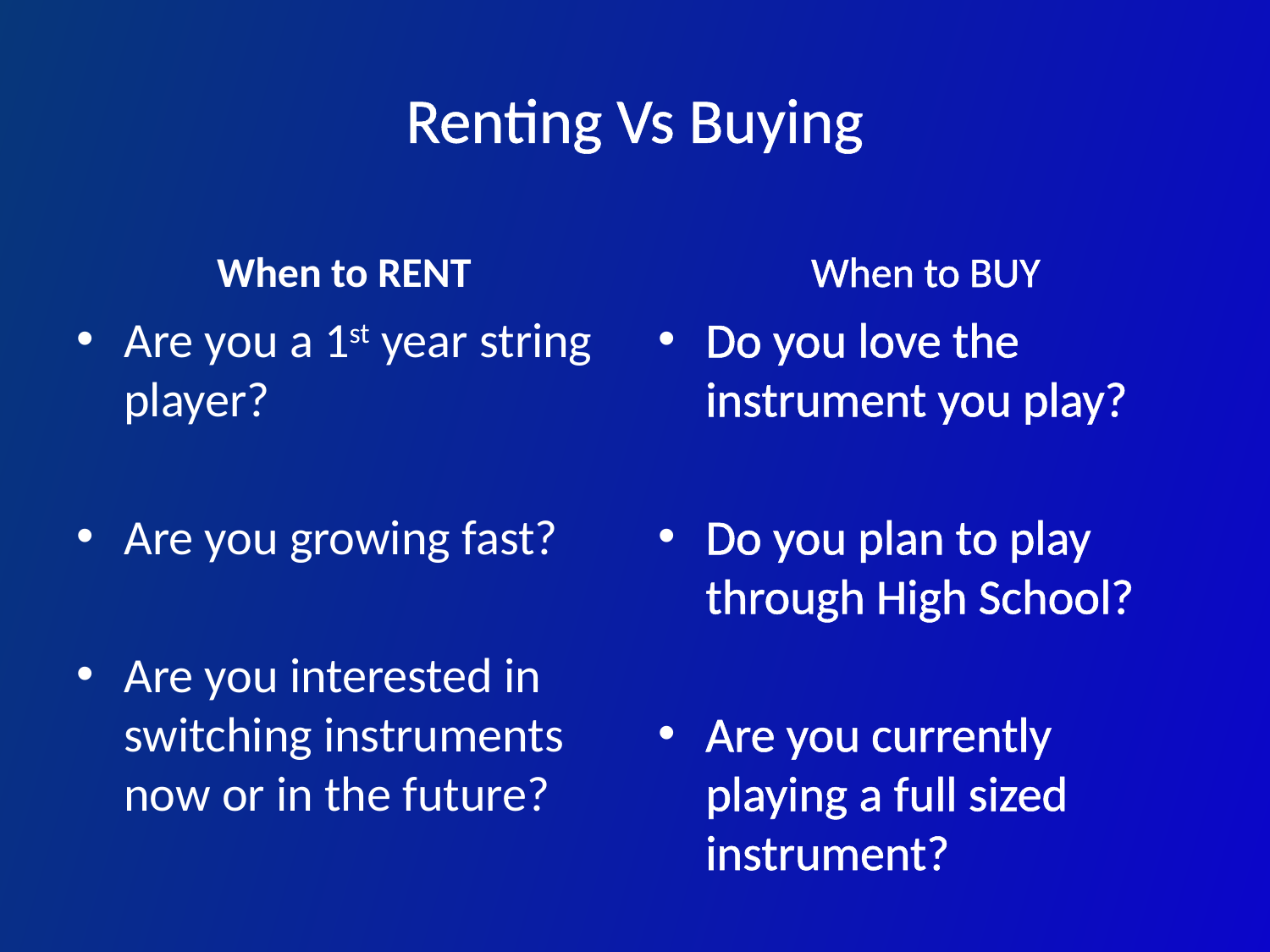

# Renting Vs Buying
When to RENT
When to BUY
Are you a 1st year string player?

Are you growing fast?

Are you interested in switching instruments now or in the future?
Do you love the instrument you play?

Do you plan to play through High School?

Are you currently playing a full sized instrument?